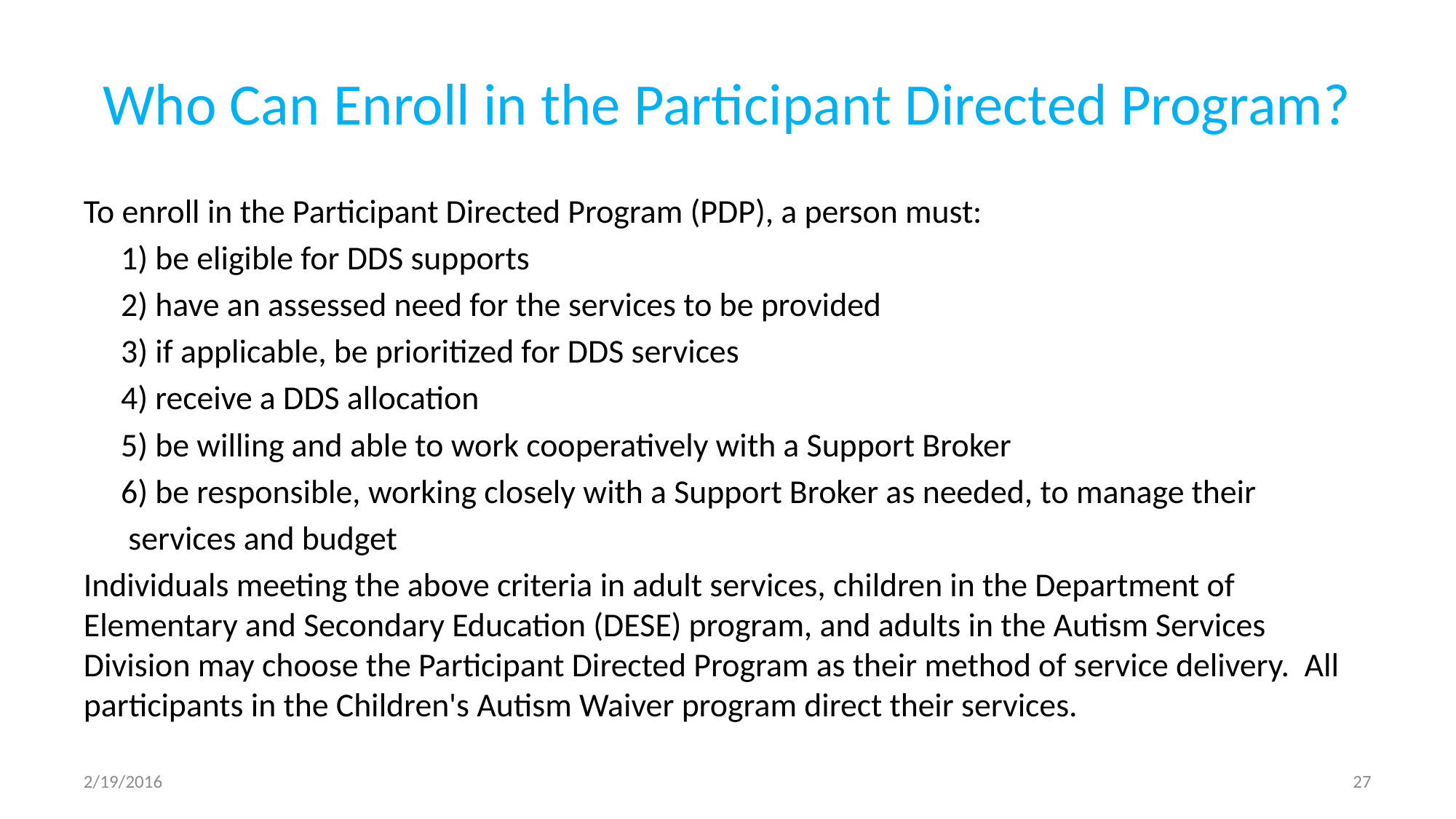

# Who Can Enroll in the Participant Directed Program?
To enroll in the Participant Directed Program (PDP), a person must:
     1) be eligible for DDS supports
     2) have an assessed need for the services to be provided
     3) if applicable, be prioritized for DDS services
     4) receive a DDS allocation
     5) be willing and able to work cooperatively with a Support Broker
     6) be responsible, working closely with a Support Broker as needed, to manage their
      services and budget
Individuals meeting the above criteria in adult services, children in the Department of Elementary and Secondary Education (DESE) program, and adults in the Autism Services Division may choose the Participant Directed Program as their method of service delivery.  All participants in the Children's Autism Waiver program direct their services.
2/19/2016
27